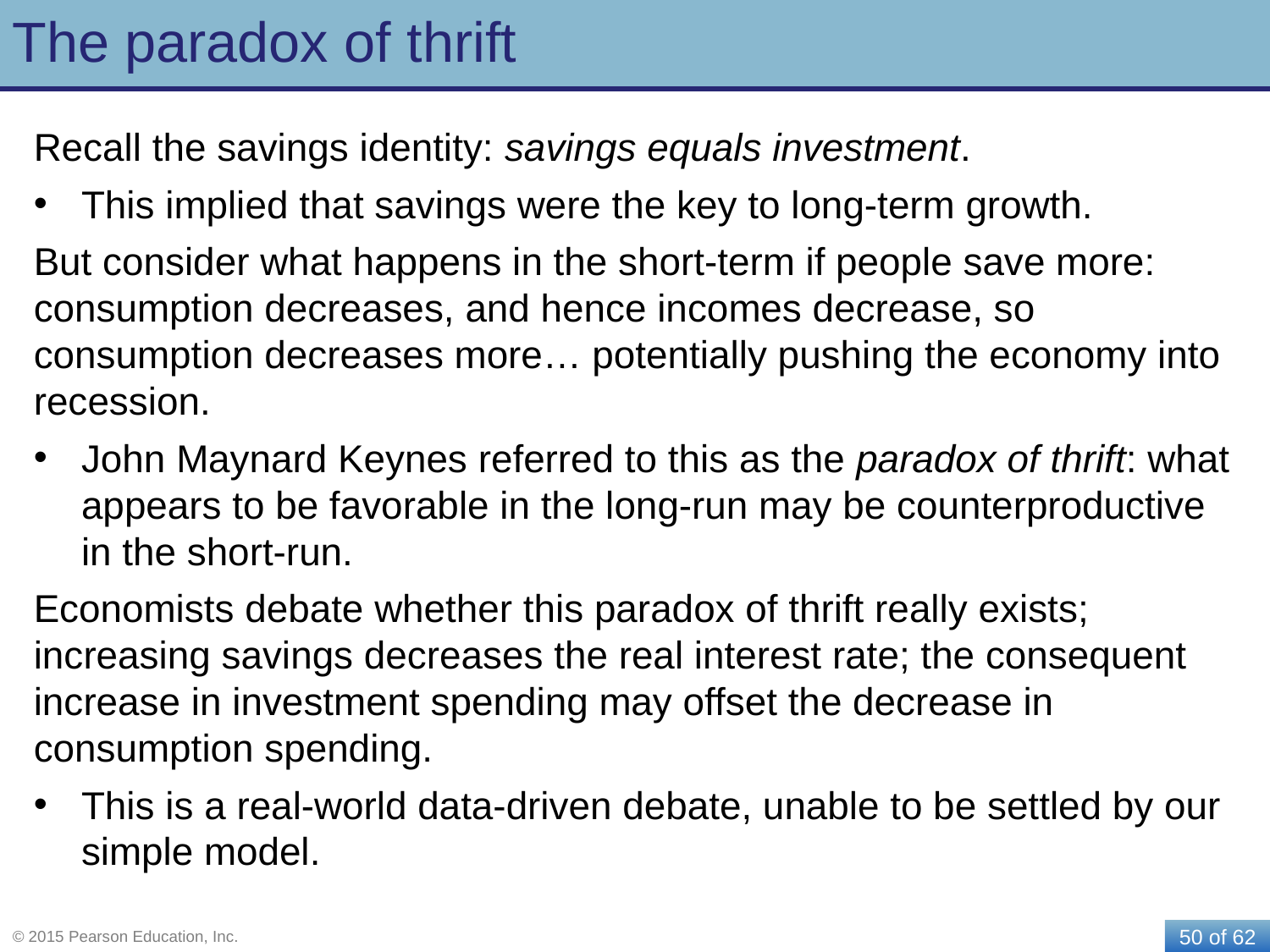

# The paradox of thrift
Recall the savings identity: savings equals investment.
This implied that savings were the key to long-term growth.
But consider what happens in the short-term if people save more: consumption decreases, and hence incomes decrease, so consumption decreases more… potentially pushing the economy into recession.
John Maynard Keynes referred to this as the paradox of thrift: what appears to be favorable in the long-run may be counterproductive in the short-run.
Economists debate whether this paradox of thrift really exists; increasing savings decreases the real interest rate; the consequent increase in investment spending may offset the decrease in consumption spending.
This is a real-world data-driven debate, unable to be settled by our simple model.